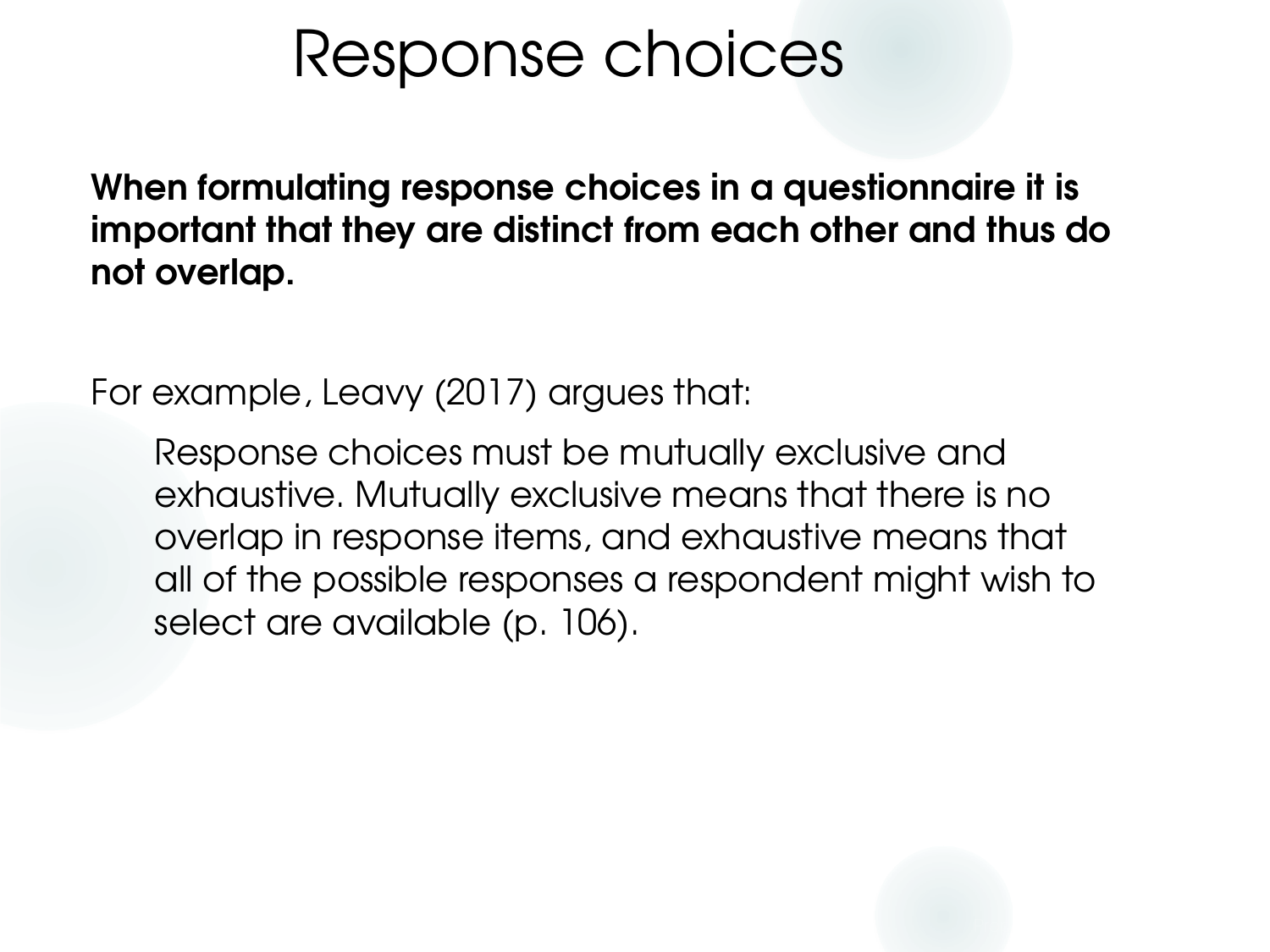

# Response choices
15
When formulating response choices in a questionnaire it is important that they are distinct from each other and thus do not overlap.

For example, Leavy (2017) argues that:
Response choices must be mutually exclusive and exhaustive. Mutually exclusive means that there is no overlap in response items, and exhaustive means that all of the possible responses a respondent might wish to select are available (p. 106).